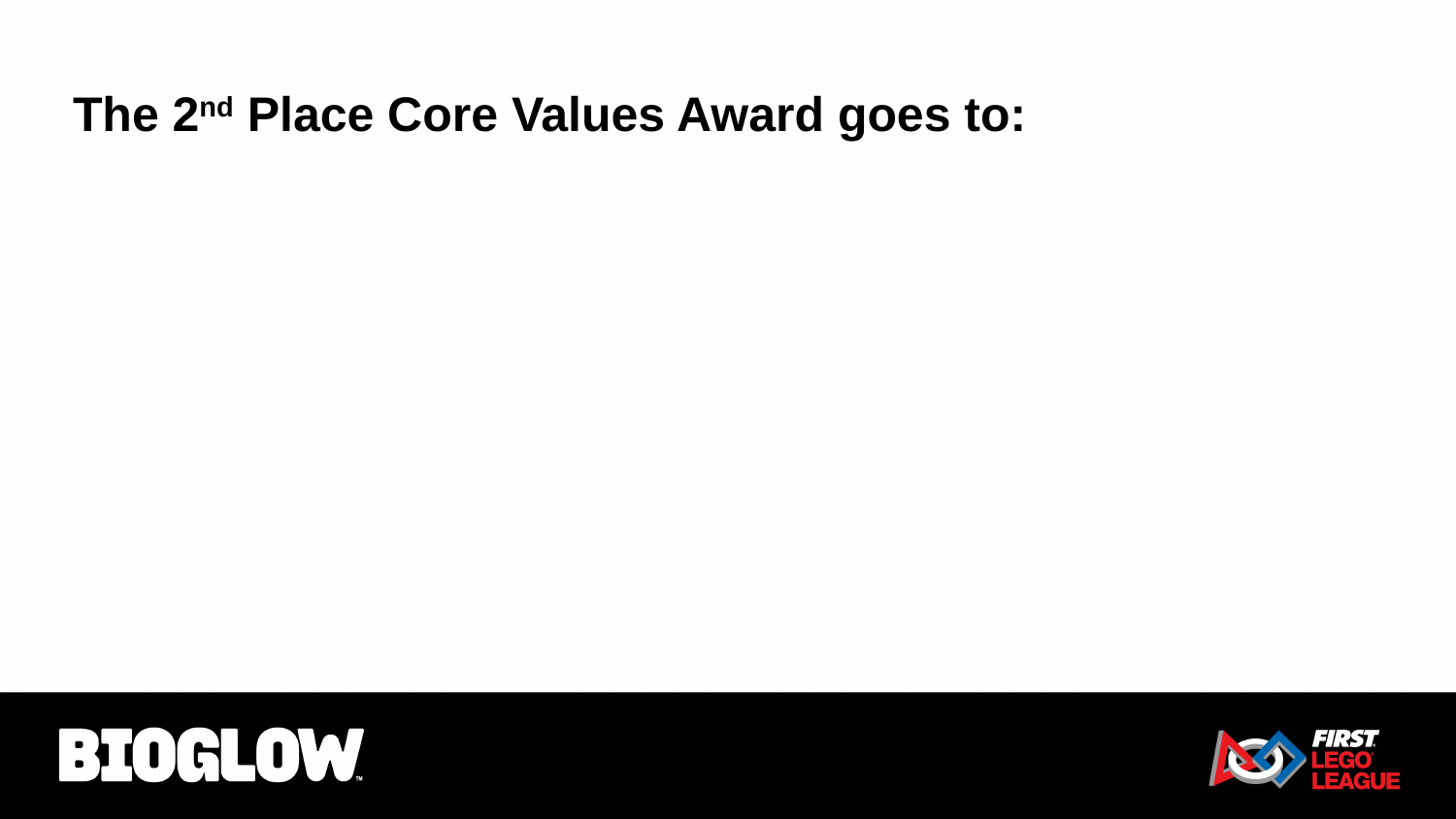

# The 2nd Place Core Values Award goes to:​